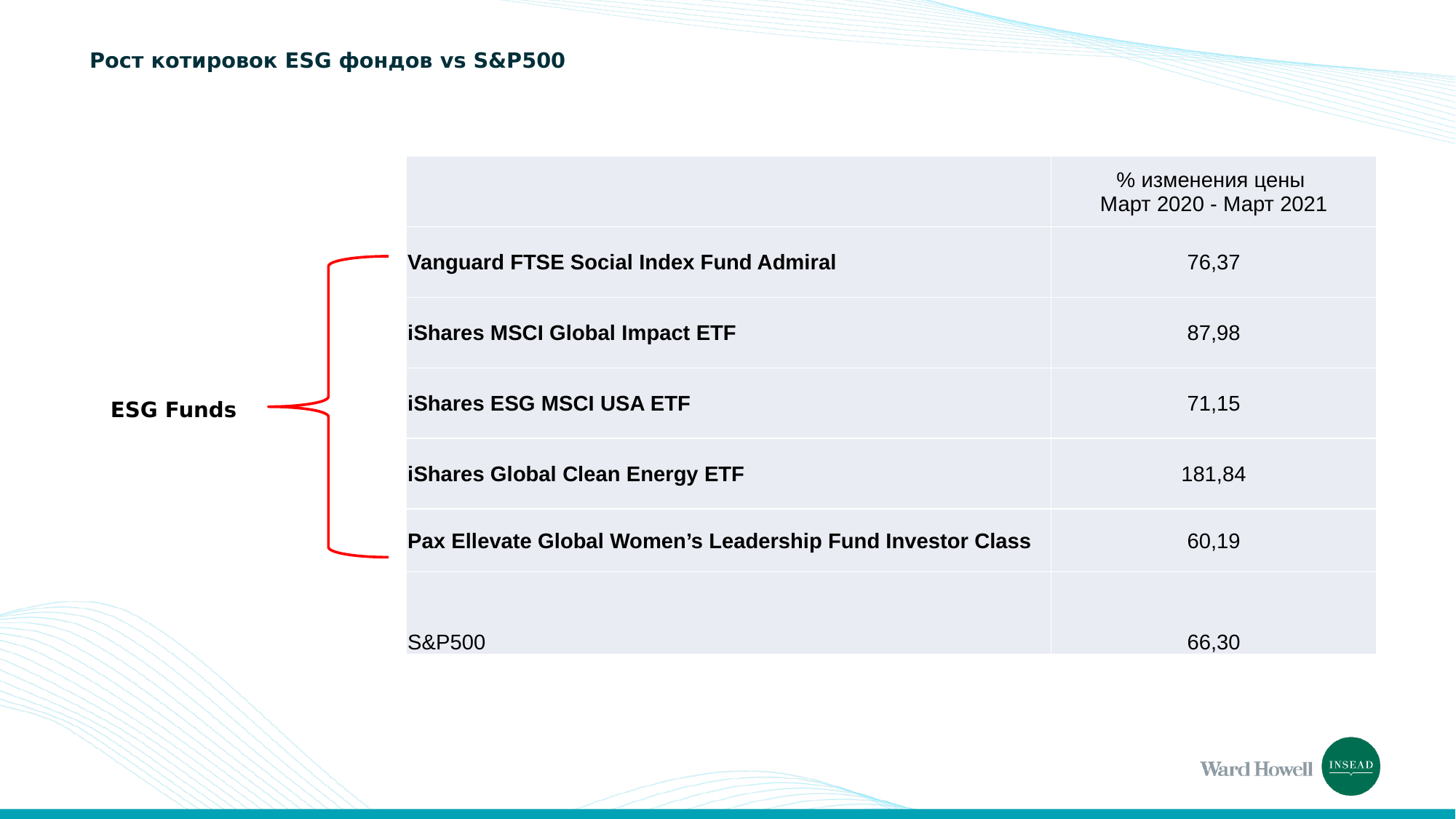

# Рост котировок ESG фондов vs S&P500
|  | % изменения цены Март 2020 - Март 2021 |
| --- | --- |
| Vanguard FTSE Social Index Fund Admiral | 76,37 |
| iShares MSCI Global Impact ETF | 87,98 |
| iShares ESG MSCI USA ETF | 71,15 |
| iShares Global Clean Energy ETF | 181,84 |
| Pax Ellevate Global Women’s Leadership Fund Investor Class | 60,19 |
| S&P500 | 66,30 |

ESG Funds